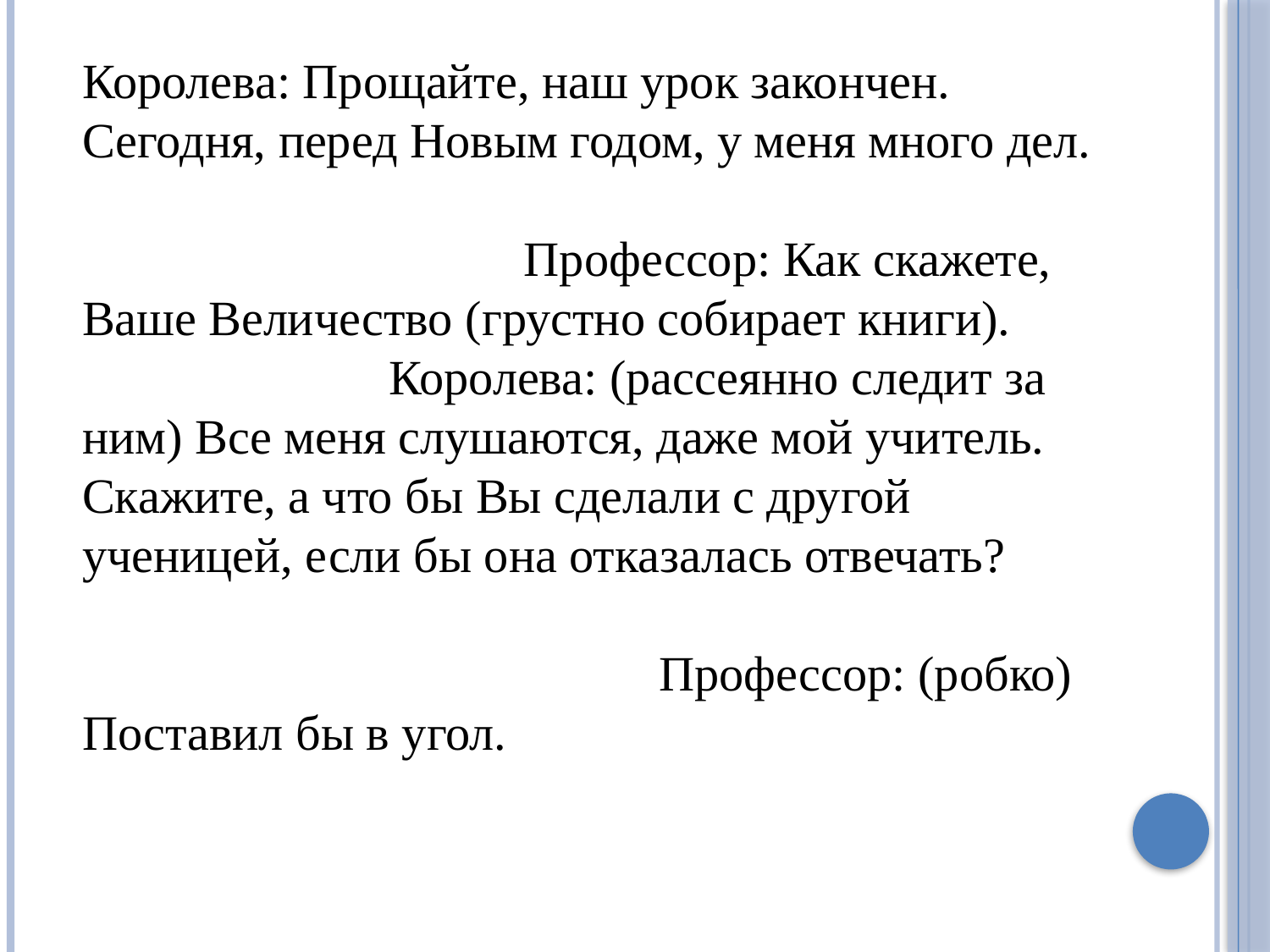

Карточка 2.

Королева: Прощайте, наш урок закончен. Сегодня, перед Новым годом, у меня много дел.                                                                                                                          Профессор: Как скажете, Ваше Величество (грустно собирает книги).                                 Королева: (рассеянно следит за ним) Все меня слушаются, даже мой учитель. Скажите, а что бы Вы сделали с другой ученицей, если бы она отказалась отвечать?                                                                                                                                            Профессор: (робко) Поставил бы в угол.